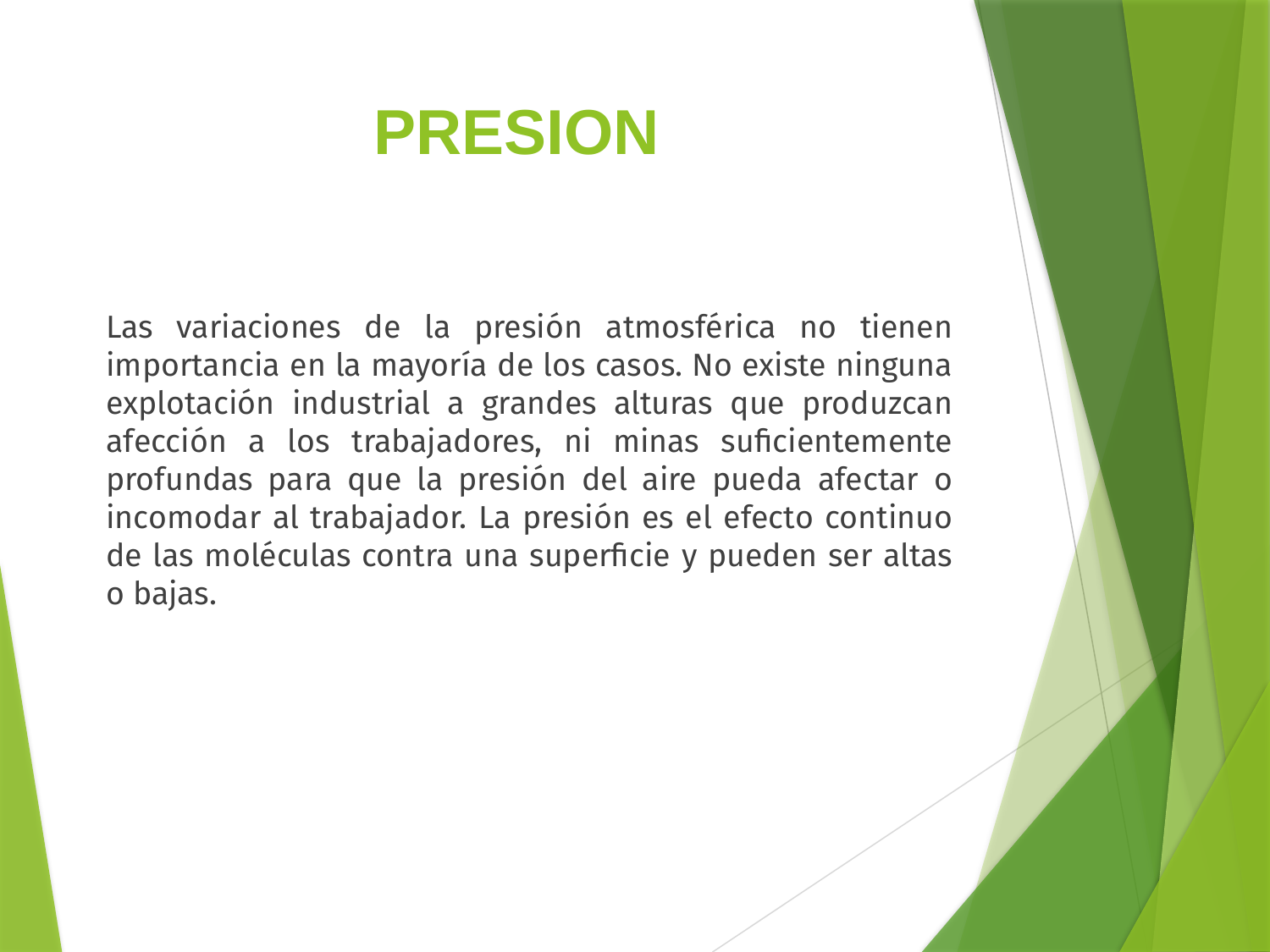

# PRESION
Las variaciones de la presión atmosférica no tienen importancia en la mayoría de los casos. No existe ninguna explotación industrial a grandes alturas que produzcan afección a los trabajadores, ni minas suficientemente profundas para que la presión del aire pueda afectar o incomodar al trabajador. La presión es el efecto continuo de las moléculas contra una superficie y pueden ser altas o bajas.